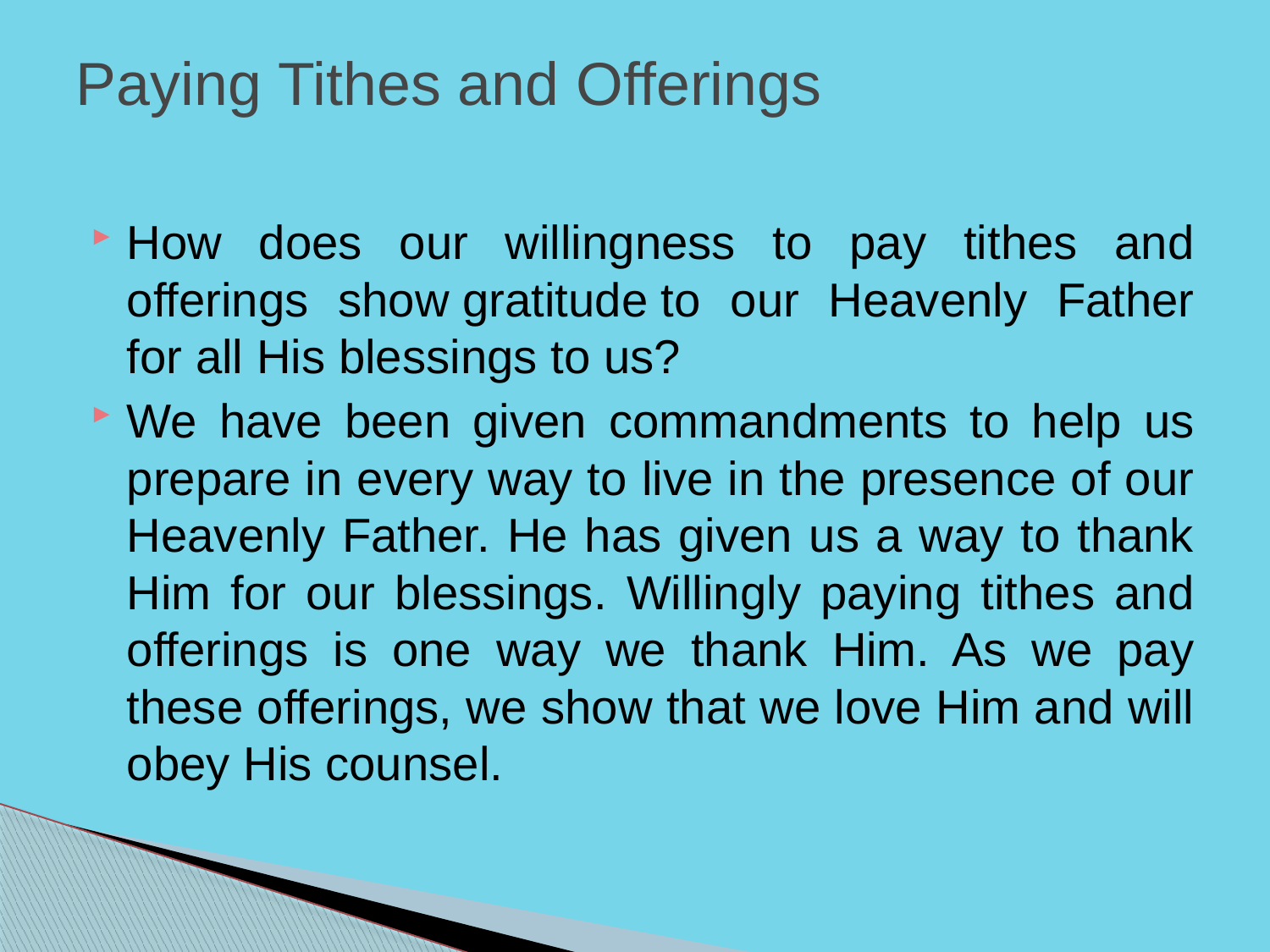

# Paying Tithes and Offerings
How does our willingness to pay tithes and offerings show gratitude to our Heavenly Father for all His blessings to us?
We have been given commandments to help us prepare in every way to live in the presence of our Heavenly Father. He has given us a way to thank Him for our blessings. Willingly paying tithes and offerings is one way we thank Him. As we pay these offerings, we show that we love Him and will obey His counsel.